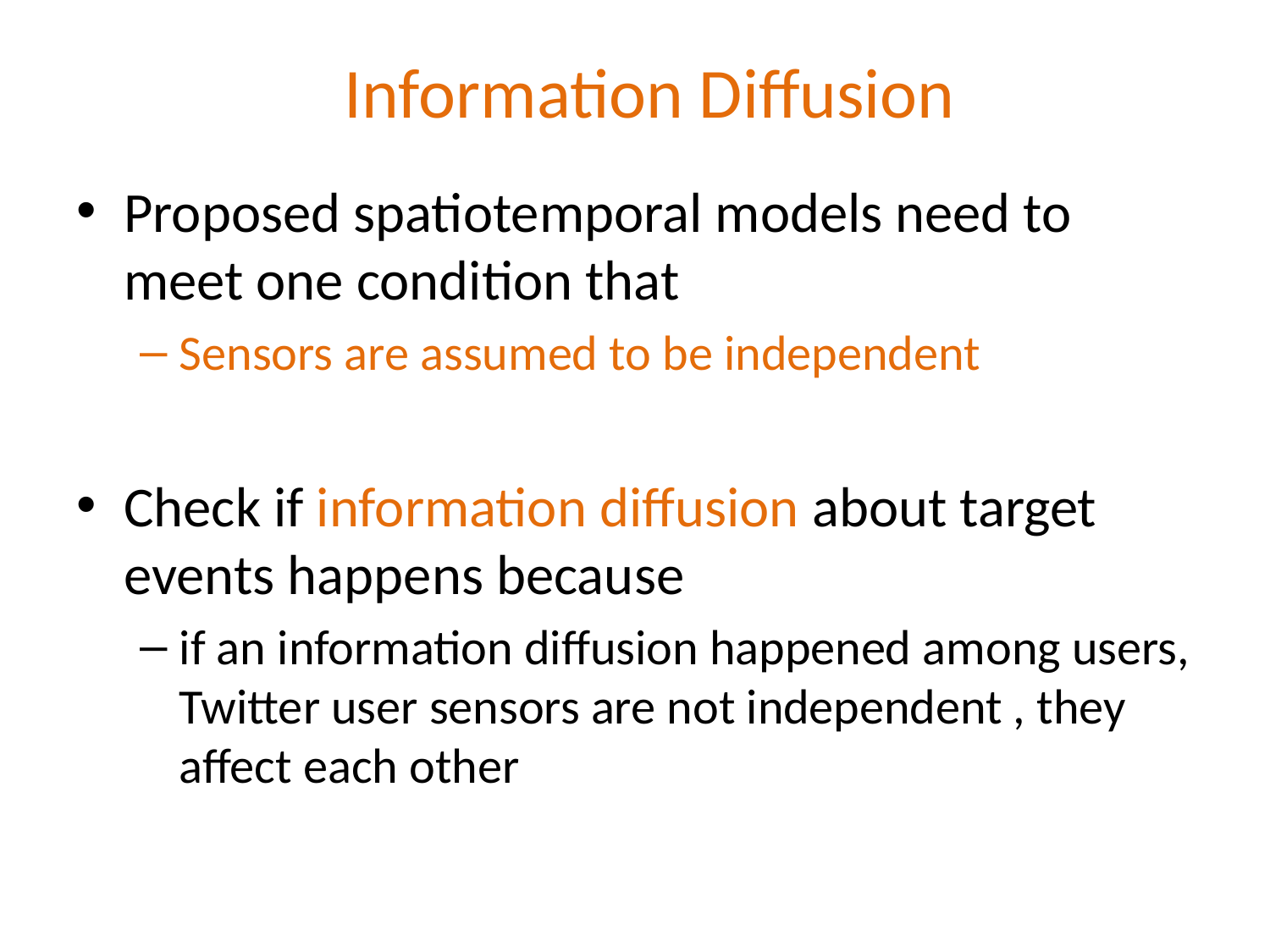

# Information Diffusion
Proposed spatiotemporal models need to meet one condition that
Sensors are assumed to be independent

Check if information diffusion about target events happens because
if an information diffusion happened among users, Twitter user sensors are not independent , they affect each other